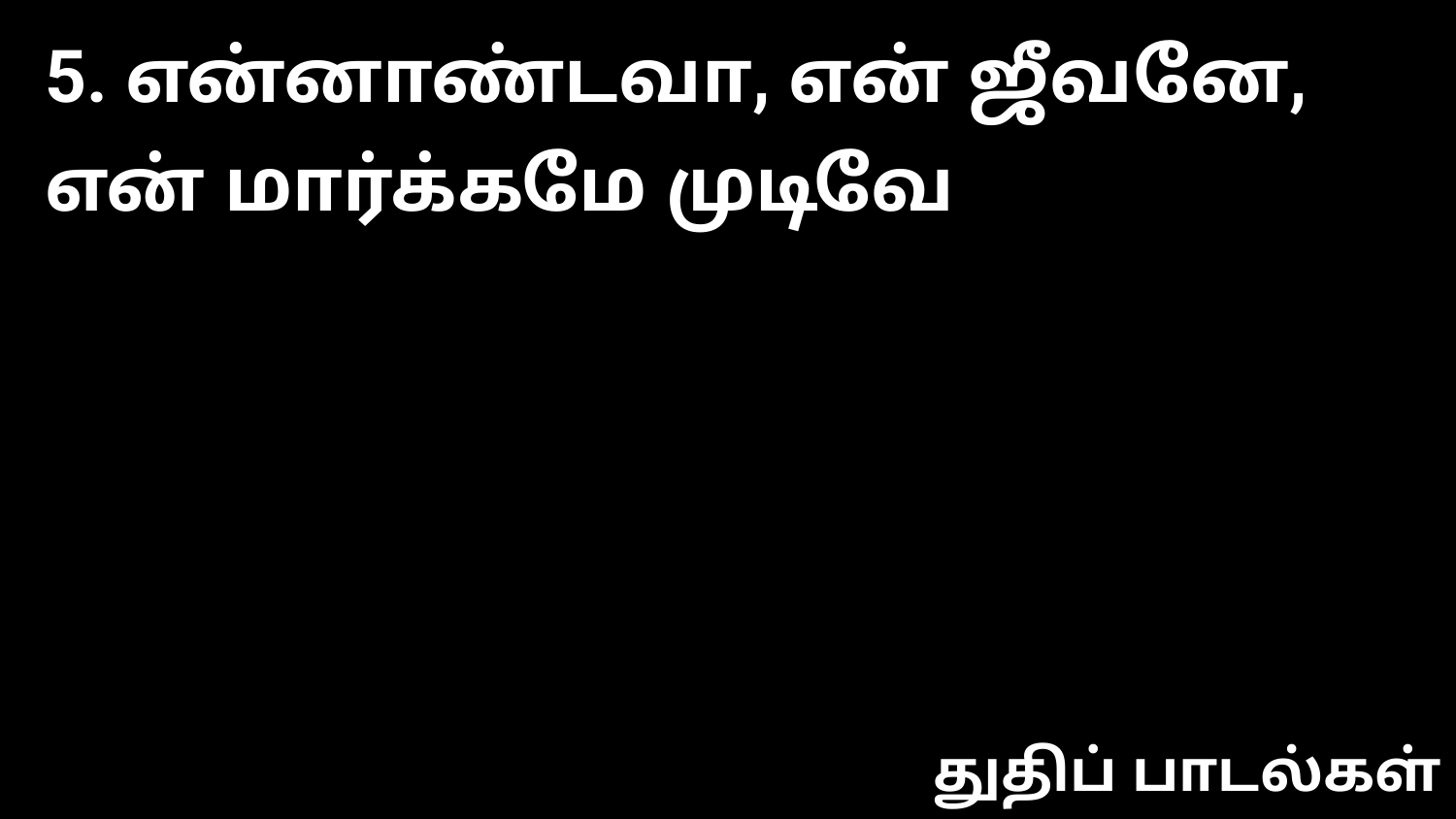

5. என்னாண்டவா, என் ஜீவனே, என் மார்க்கமே முடிவே
துதிப் பாடல்கள்